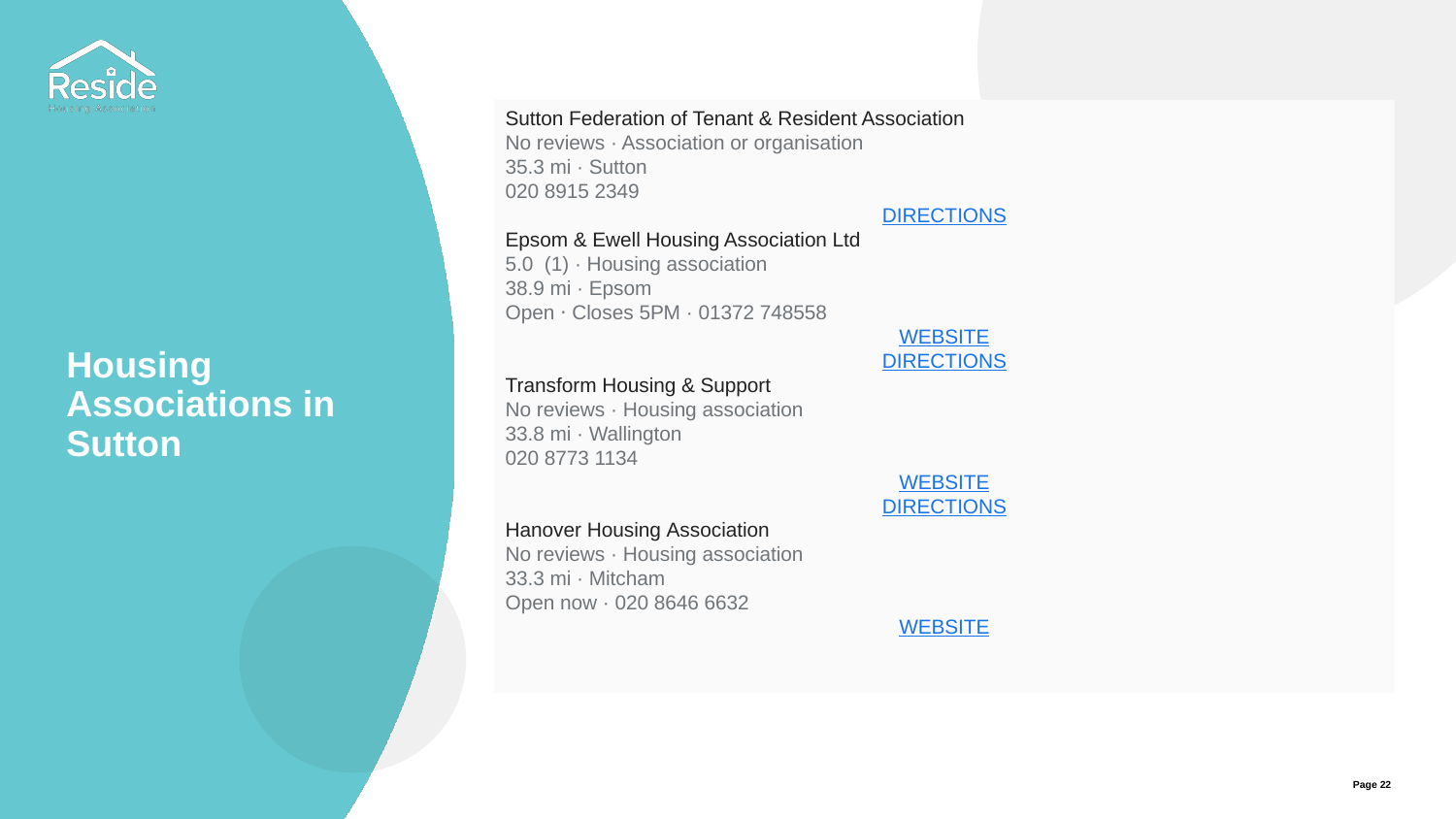

Sutton Federation of Tenant & Resident Association
No reviews · Association or organisation
35.3 mi · Sutton
020 8915 2349
DIRECTIONS
Epsom & Ewell Housing Association Ltd
5.0  (1) · Housing association
38.9 mi · Epsom
Open ⋅ Closes 5PM · 01372 748558
WEBSITE
DIRECTIONS
Transform Housing & Support
No reviews · Housing association
33.8 mi · Wallington
020 8773 1134
WEBSITE
DIRECTIONS
Hanover Housing Association
No reviews · Housing association
33.3 mi · Mitcham
Open now · 020 8646 6632
WEBSITE

Housing Associations in Sutton